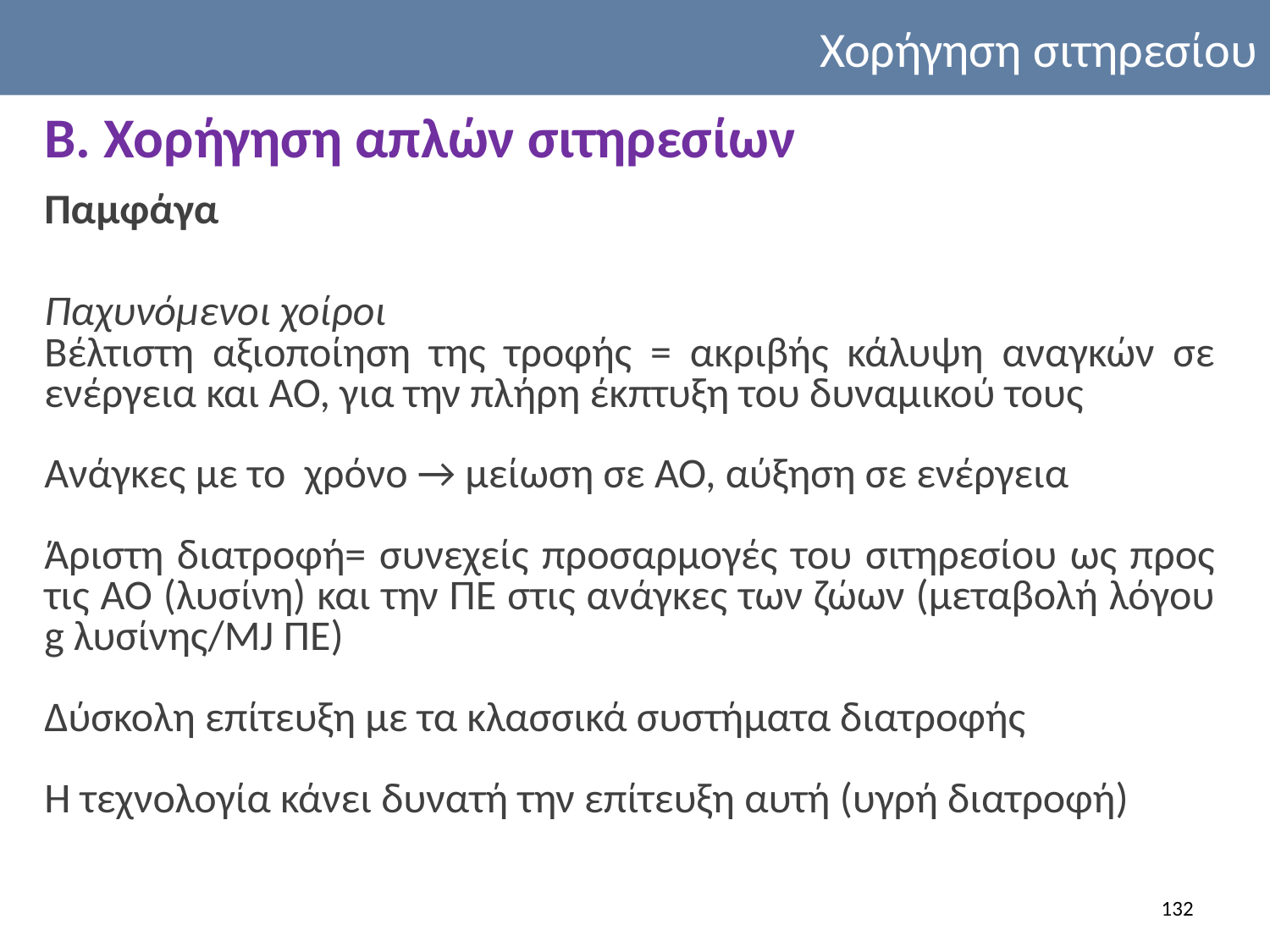

Χορήγηση σιτηρεσίου
Β. Χορήγηση απλών σιτηρεσίων
Παμφάγα

Παχυνόμενοι χοίροι
Βέλτιστη αξιοποίηση της τροφής = ακριβής κάλυψη αναγκών σε ενέργεια και ΑΟ, για την πλήρη έκπτυξη του δυναμικού τους

Ανάγκες με το  χρόνο → μείωση σε ΑΟ, αύξηση σε ενέργεια

Άριστη διατροφή= συνεχείς προσαρμογές του σιτηρεσίου ως προς τις ΑΟ (λυσίνη) και την ΠΕ στις ανάγκες των ζώων (μεταβολή λόγου g λυσίνης/MJ ΠΕ)

Δύσκολη επίτευξη με τα κλασσικά συστήματα διατροφής

Η τεχνολογία κάνει δυνατή την επίτευξη αυτή (υγρή διατροφή)

132